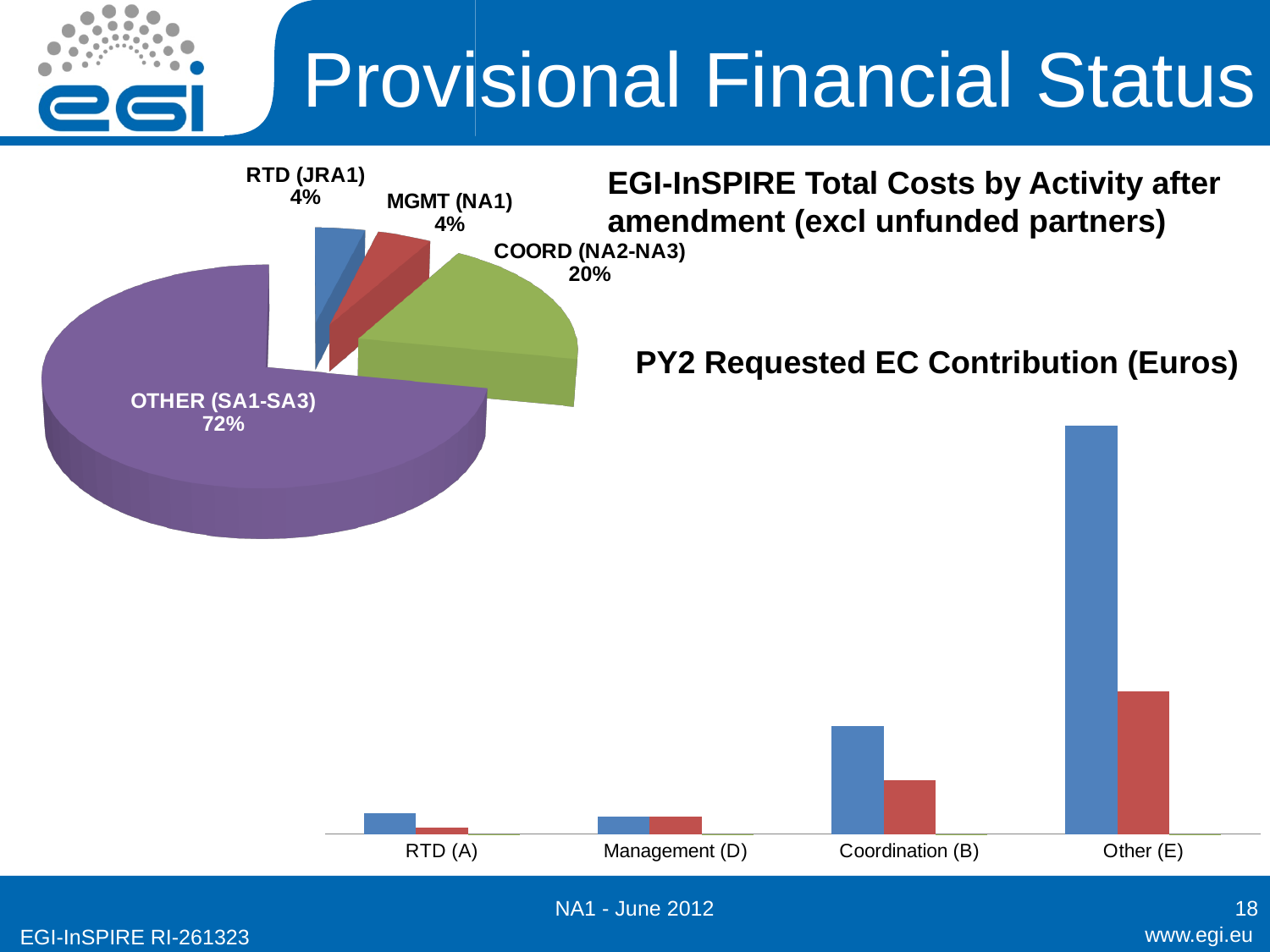

# Provisional Financial Status

[unsupported chart]

EGI-InSPIRE Total Costs by Activity after amendment (excl unfunded partners)
PY2 Requested EC Contribution (Euros)

### Chart

| Category | Y2 € eligible costs Form C | Y2 € funding Form C | % |
|---|---|---|---|
| RTD (A) | 633475.0 | 201912.0 | 0.3187371245905521 |
| Management (D) | 531436.0 | 531436.0 | 1.0 |
| Coordination (B) | 3237559.6 | 1617054.1108984235 | 0.49946697842980975 |
| Other (E) | 12216104.71 | 4273615.109051342 | 0.3498345184904151 |
NA1 - June 2012
18